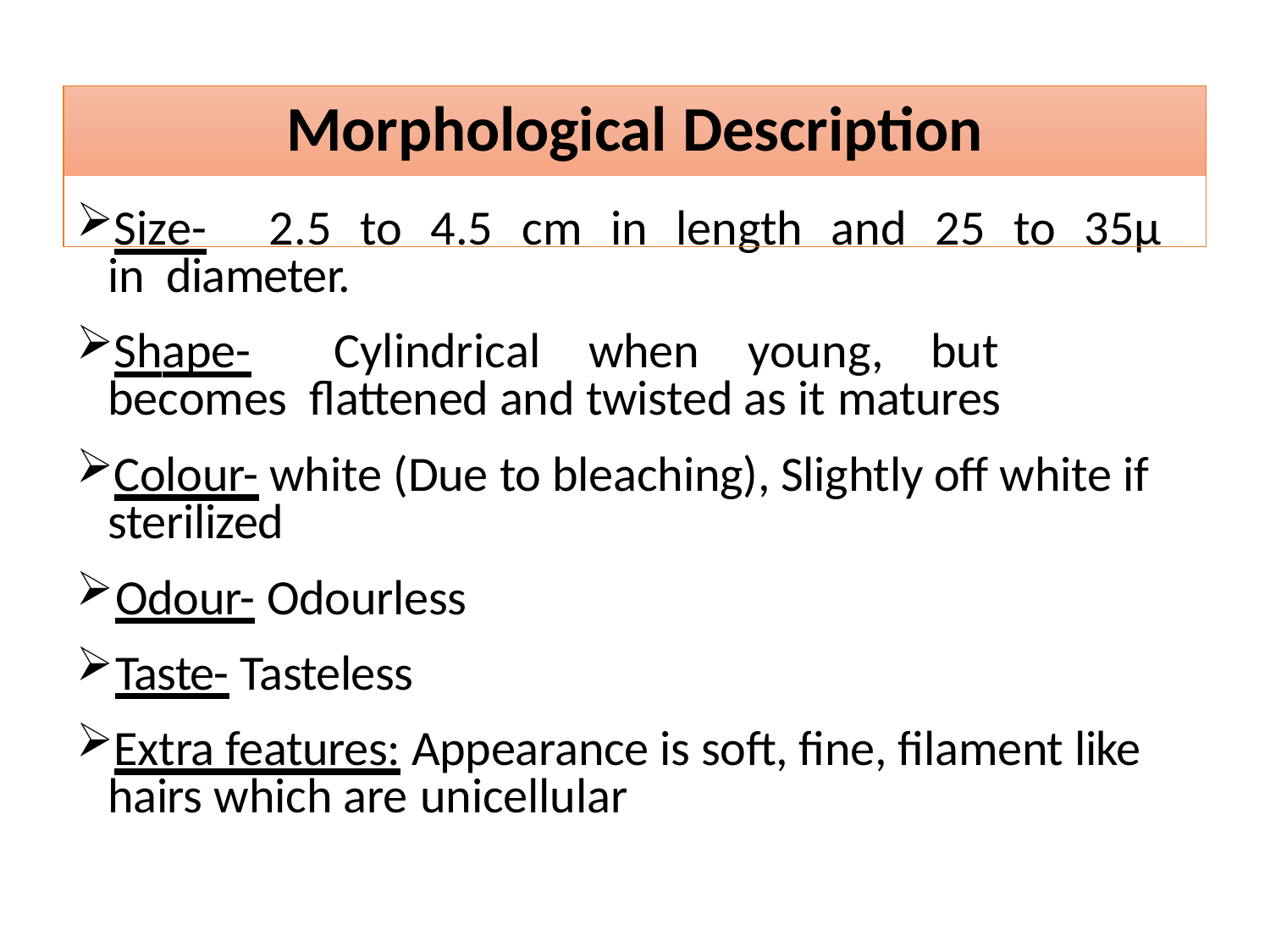

# Morphological Description
Size-	2.5	to	4.5	cm	in	length	and	25	to	35µ	in  diameter.
Shape-	Cylindrical	when	young,	but	becomes  flattened and twisted as it matures
Colour- white (Due to bleaching), Slightly off white if  sterilized
Odour- Odourless
Taste- Tasteless
Extra features: Appearance is soft, fine, filament like  hairs which are unicellular